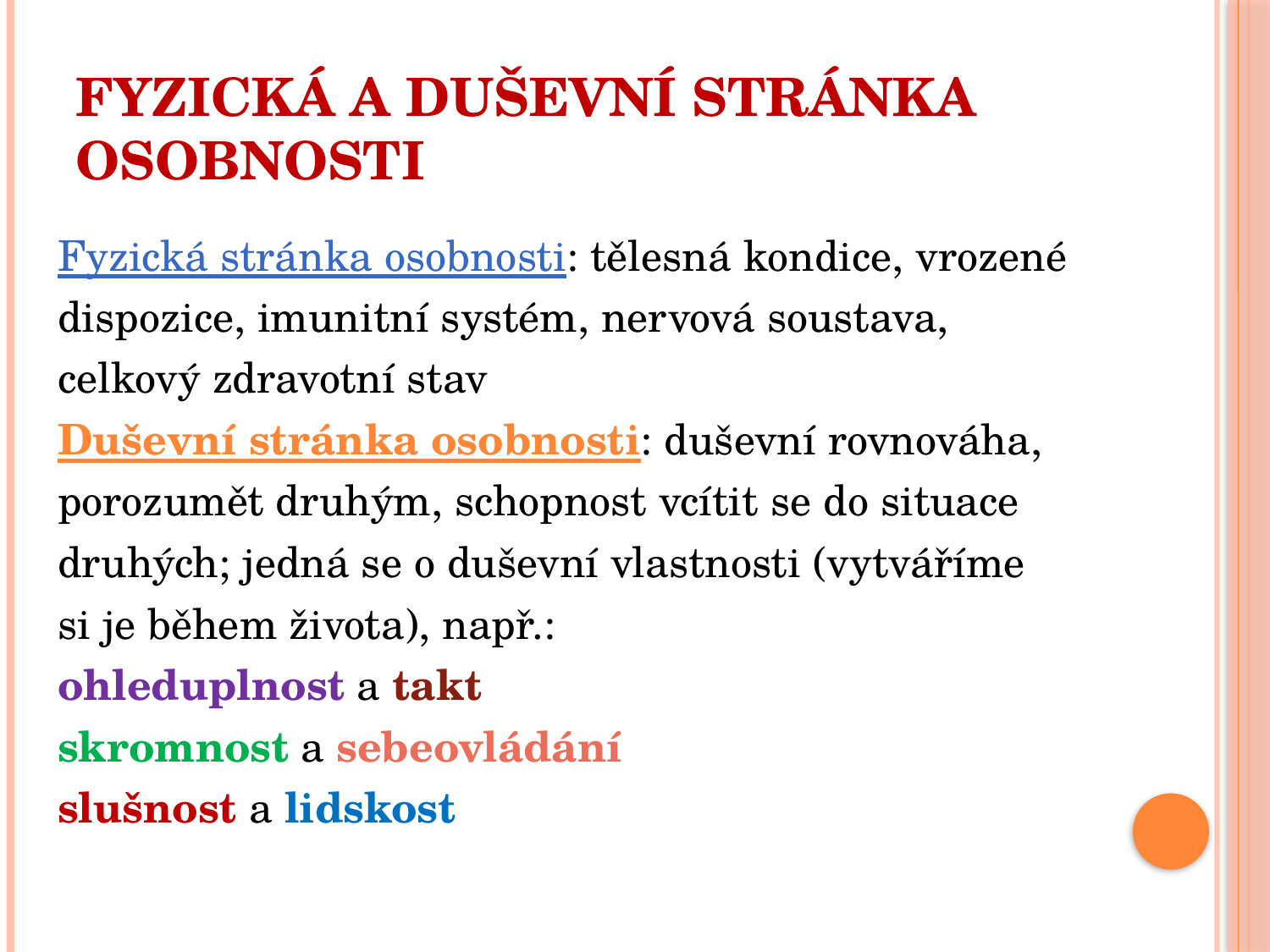

# Fyzická a duševní stránka osobnosti
Fyzická stránka osobnosti: tělesná kondice, vrozené
dispozice, imunitní systém, nervová soustava,
celkový zdravotní stav
Duševní stránka osobnosti: duševní rovnováha,
porozumět druhým, schopnost vcítit se do situace
druhých; jedná se o duševní vlastnosti (vytváříme
si je během života), např.:
ohleduplnost a takt
skromnost a sebeovládání
slušnost a lidskost